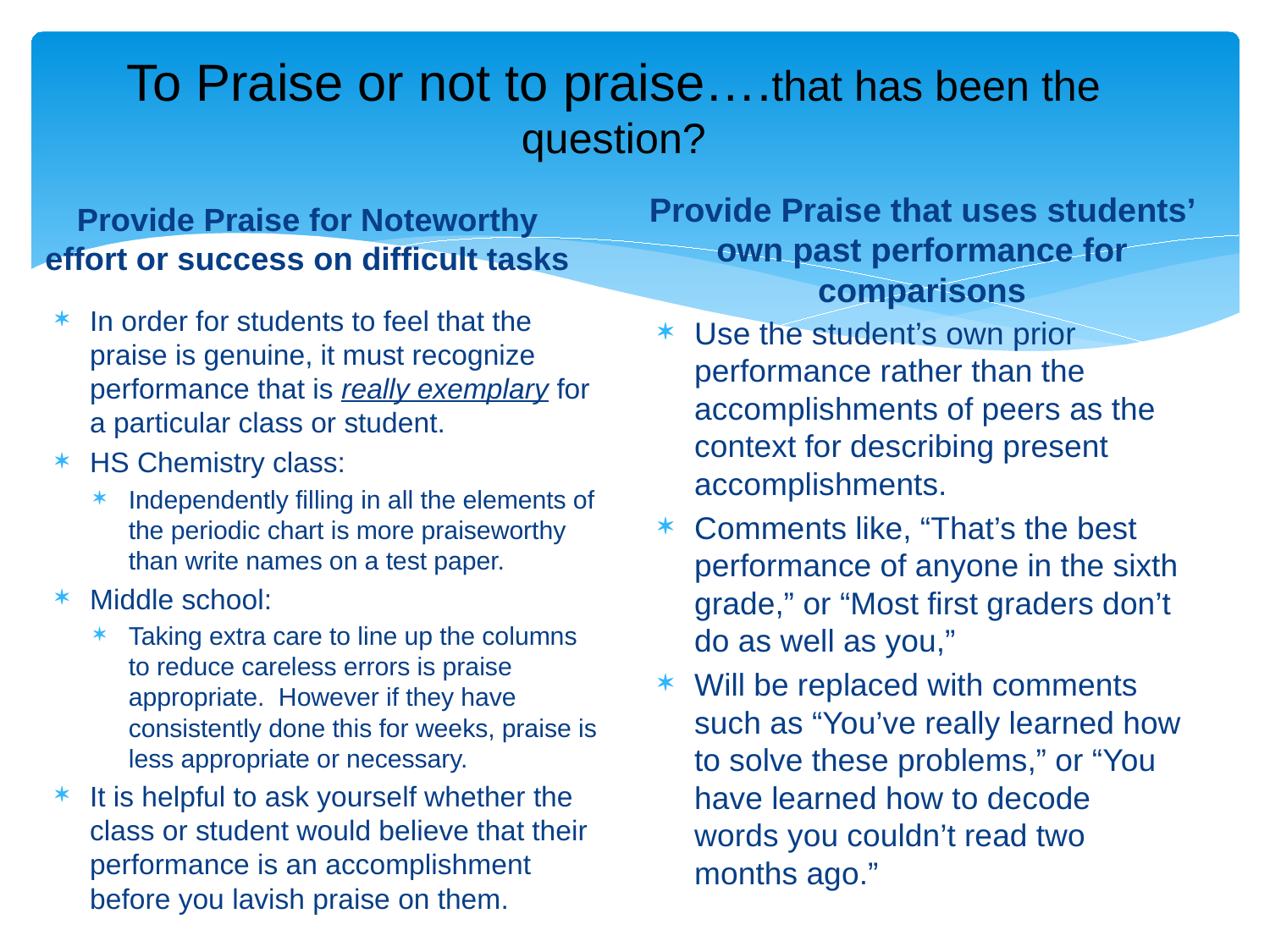

# To Praise or not to praise….that has been the question?
Provide Praise for Noteworthy effort or success on difficult tasks
Provide Praise that uses students’ own past performance for comparisons
In order for students to feel that the praise is genuine, it must recognize performance that is really exemplary for a particular class or student.
HS Chemistry class:
Independently filling in all the elements of the periodic chart is more praiseworthy than write names on a test paper.
Middle school:
Taking extra care to line up the columns to reduce careless errors is praise appropriate.  However if they have consistently done this for weeks, praise is less appropriate or necessary.
It is helpful to ask yourself whether the class or student would believe that their performance is an accomplishment before you lavish praise on them.
Use the student’s own prior performance rather than the accomplishments of peers as the context for describing present accomplishments.
Comments like, “That’s the best performance of anyone in the sixth grade,” or “Most first graders don’t do as well as you,”
Will be replaced with comments such as “You’ve really learned how to solve these problems,” or “You have learned how to decode words you couldn’t read two months ago.”